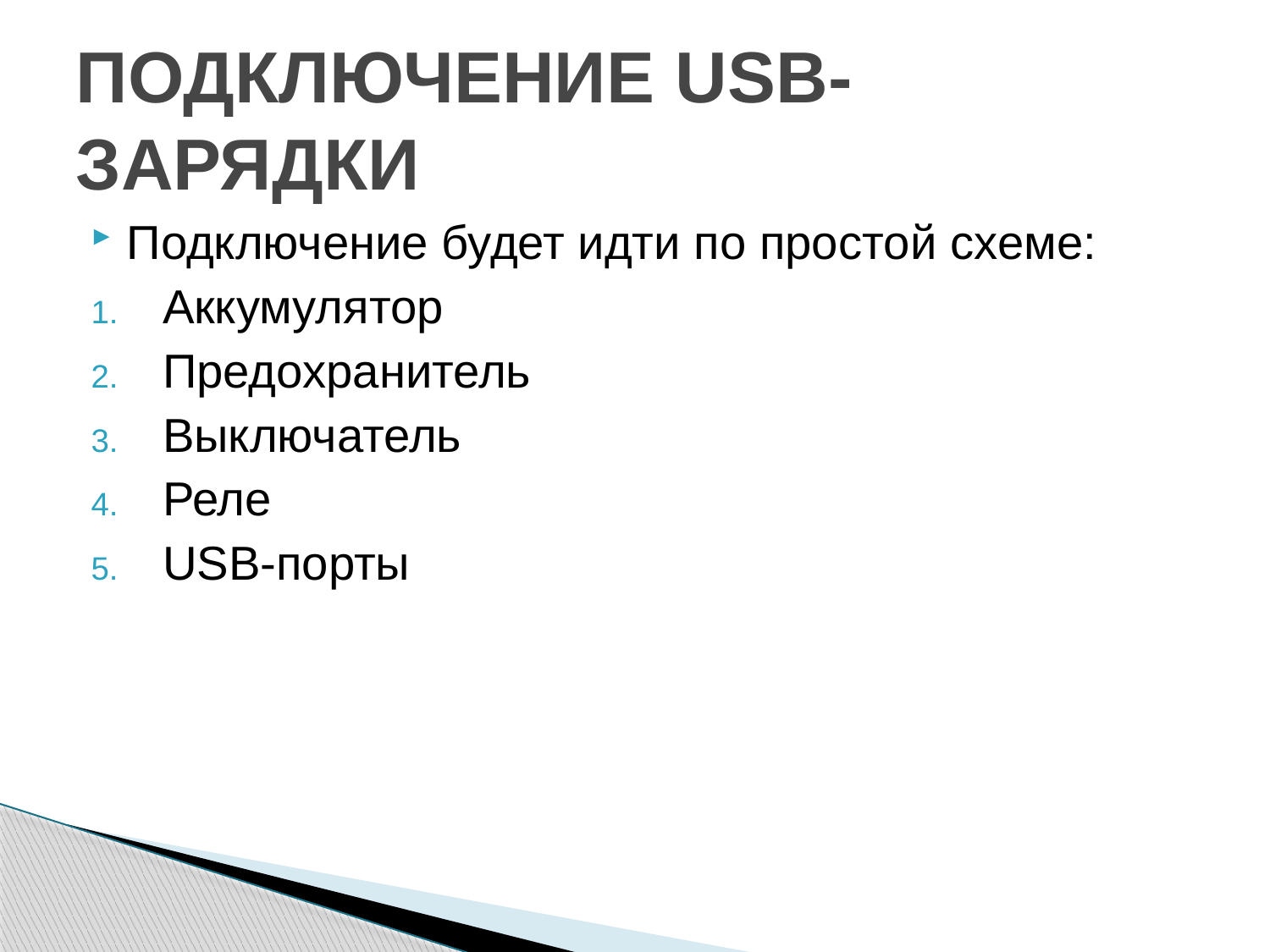

# ПОДКЛЮЧЕНИЕ USB-ЗАРЯДКИ
Подключение будет идти по простой схеме:
Аккумулятор
Предохранитель
Выключатель
Реле
USB-порты